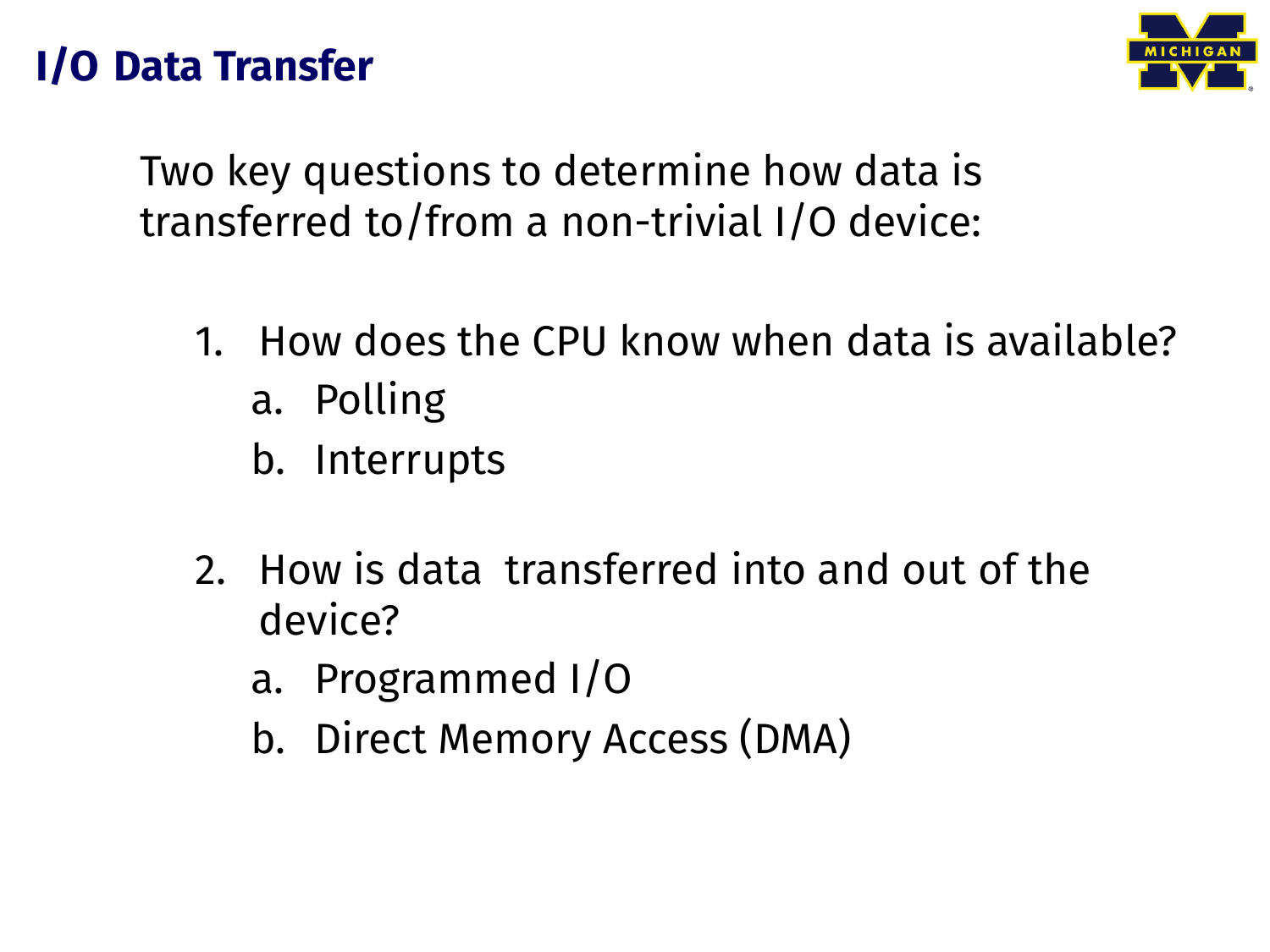

# I/O Data Transfer
Two key questions to determine how data is transferred to/from a non-trivial I/O device:

How does the CPU know when data is available?
Polling
Interrupts
How is data  transferred into and out of the device?
Programmed I/O
Direct Memory Access (DMA)